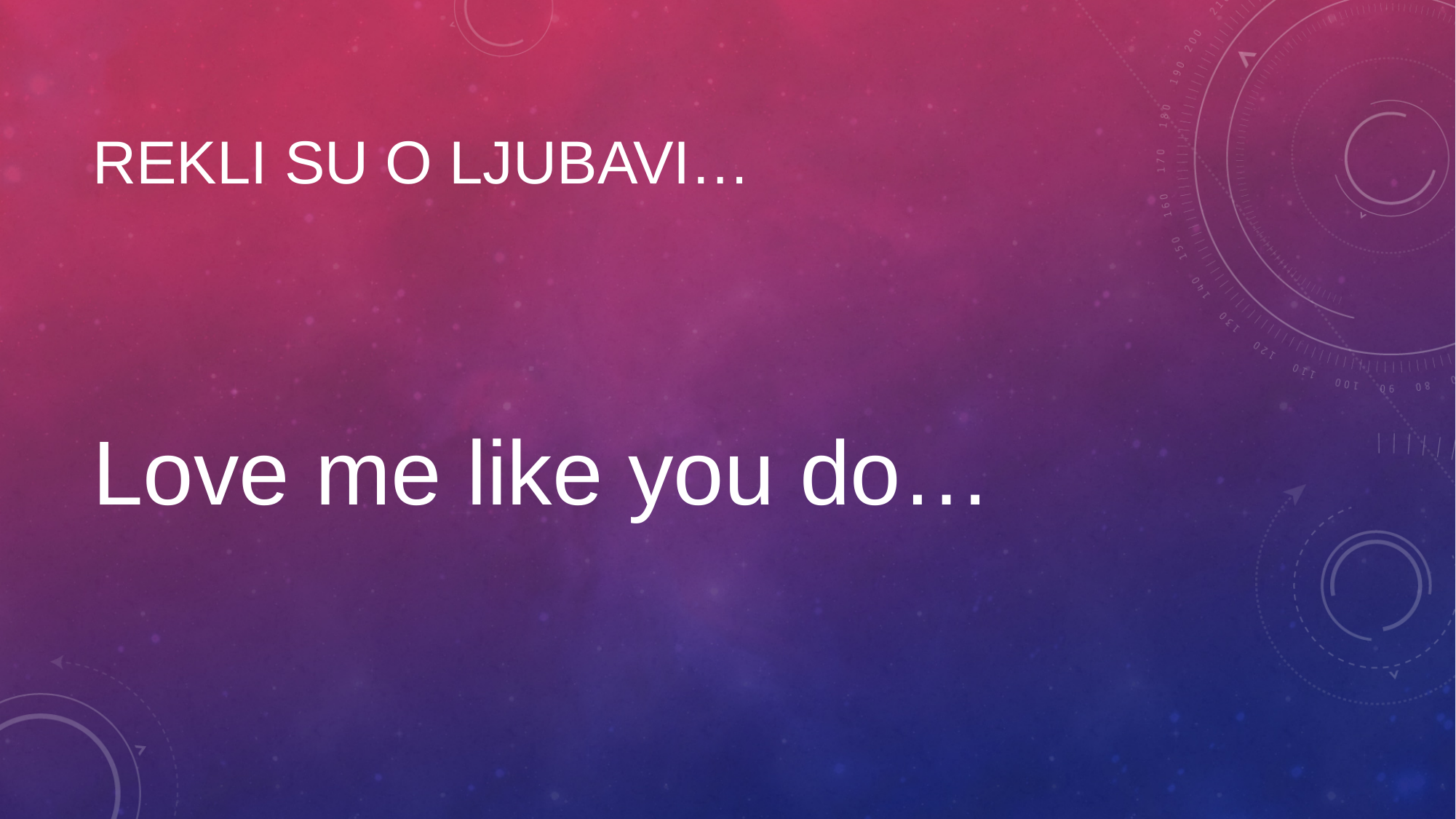

# Rekli su o ljubavi…
Love me like you do…